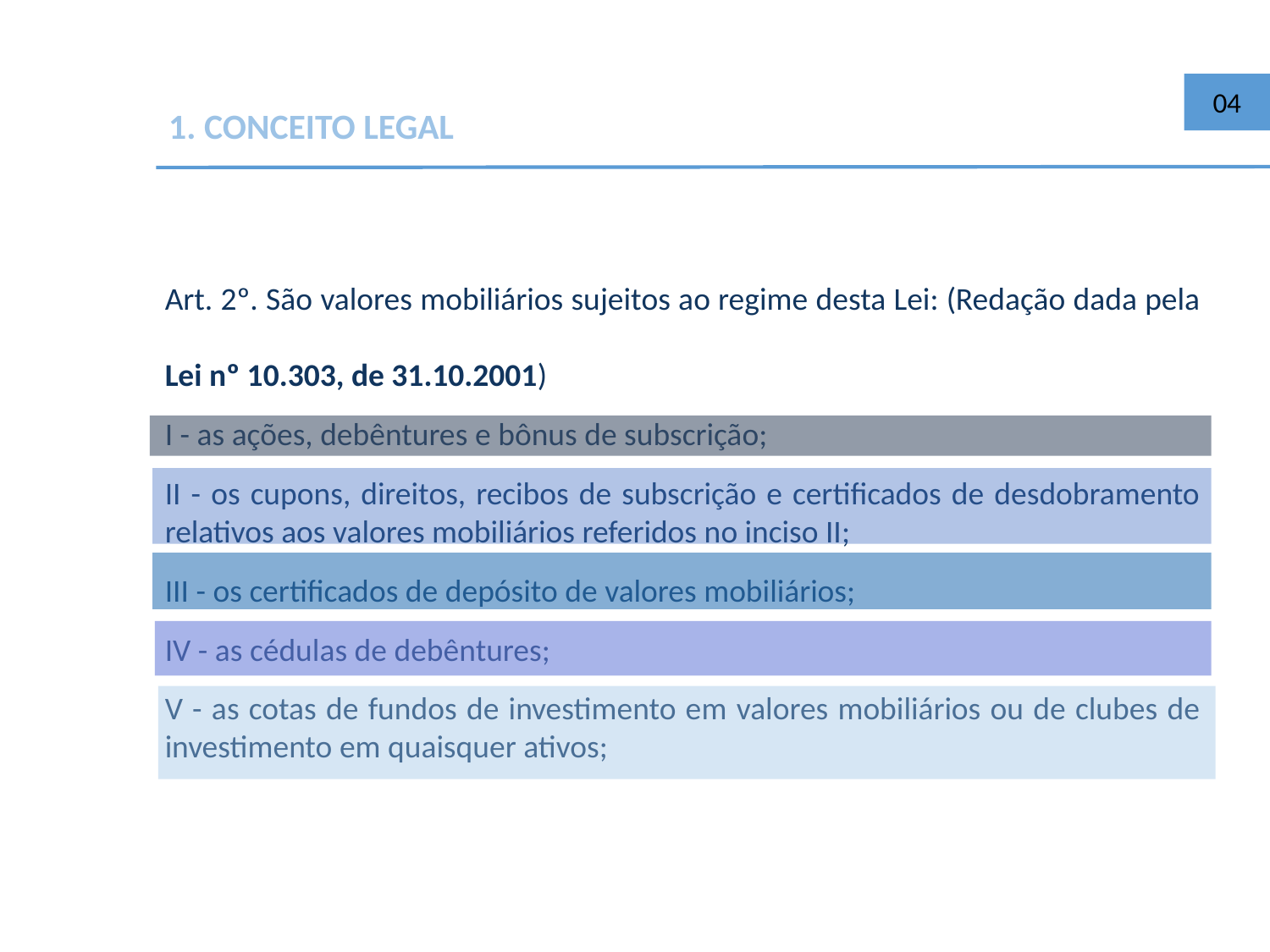

04
1. CONCEITO LEGAL
Art. 2º. São valores mobiliários sujeitos ao regime desta Lei: (Redação dada pela Lei nº 10.303, de 31.10.2001)
I - as ações, debêntures e bônus de subscrição;
II - os cupons, direitos, recibos de subscrição e certificados de desdobramento relativos aos valores mobiliários referidos no inciso II;
III - os certificados de depósito de valores mobiliários;
IV - as cédulas de debêntures;
V - as cotas de fundos de investimento em valores mobiliários ou de clubes de investimento em quaisquer ativos;

EMPRESA

FINANCIAMENT (investidor)

FORNECIMENTO (compras)

COMPRA E VENDA